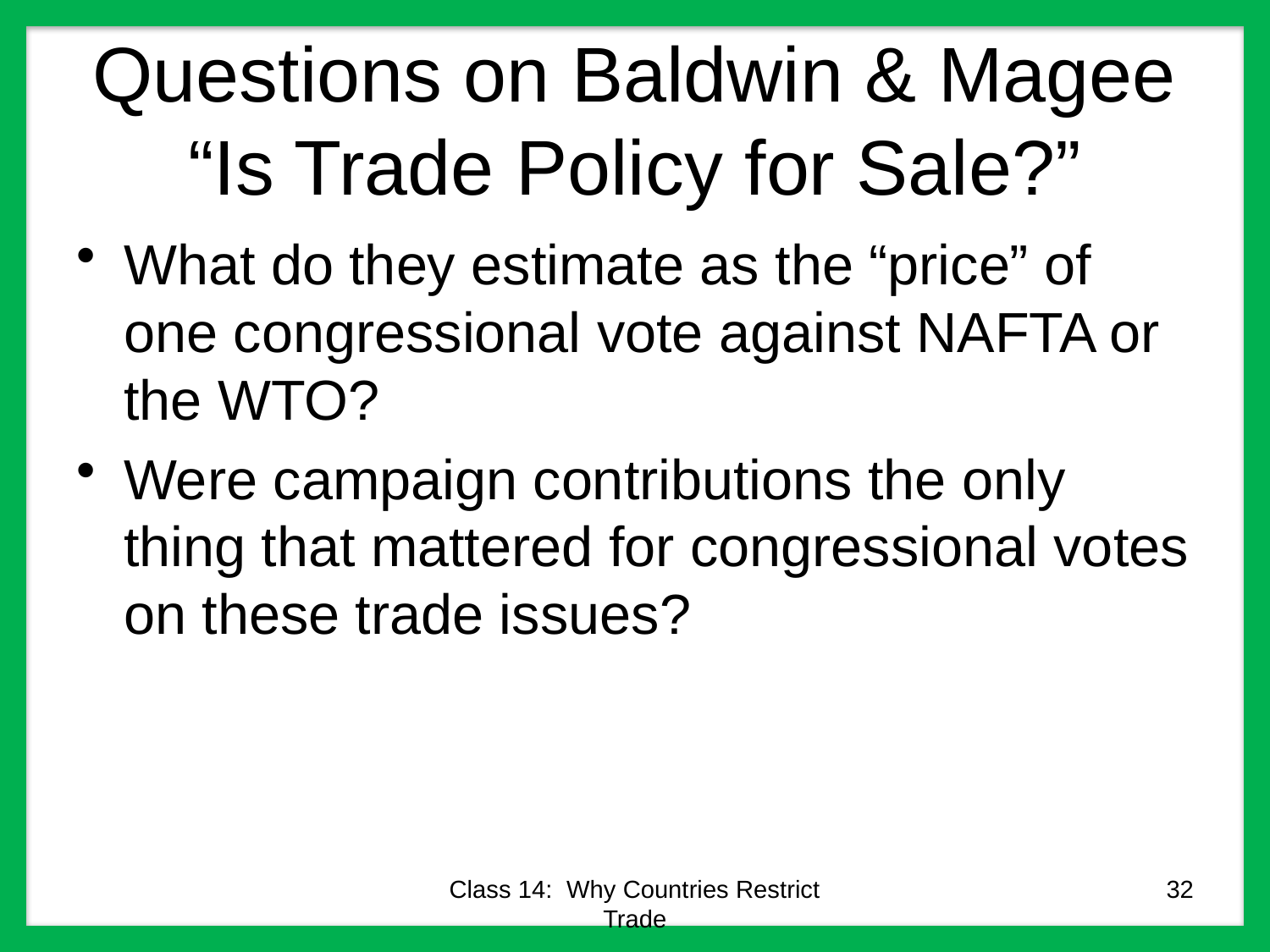

# Questions on Baldwin & Magee “Is Trade Policy for Sale?”
What do they estimate as the “price” of one congressional vote against NAFTA or the WTO?
Were campaign contributions the only thing that mattered for congressional votes on these trade issues?
Class 14:  Why Countries Restrict Trade
32